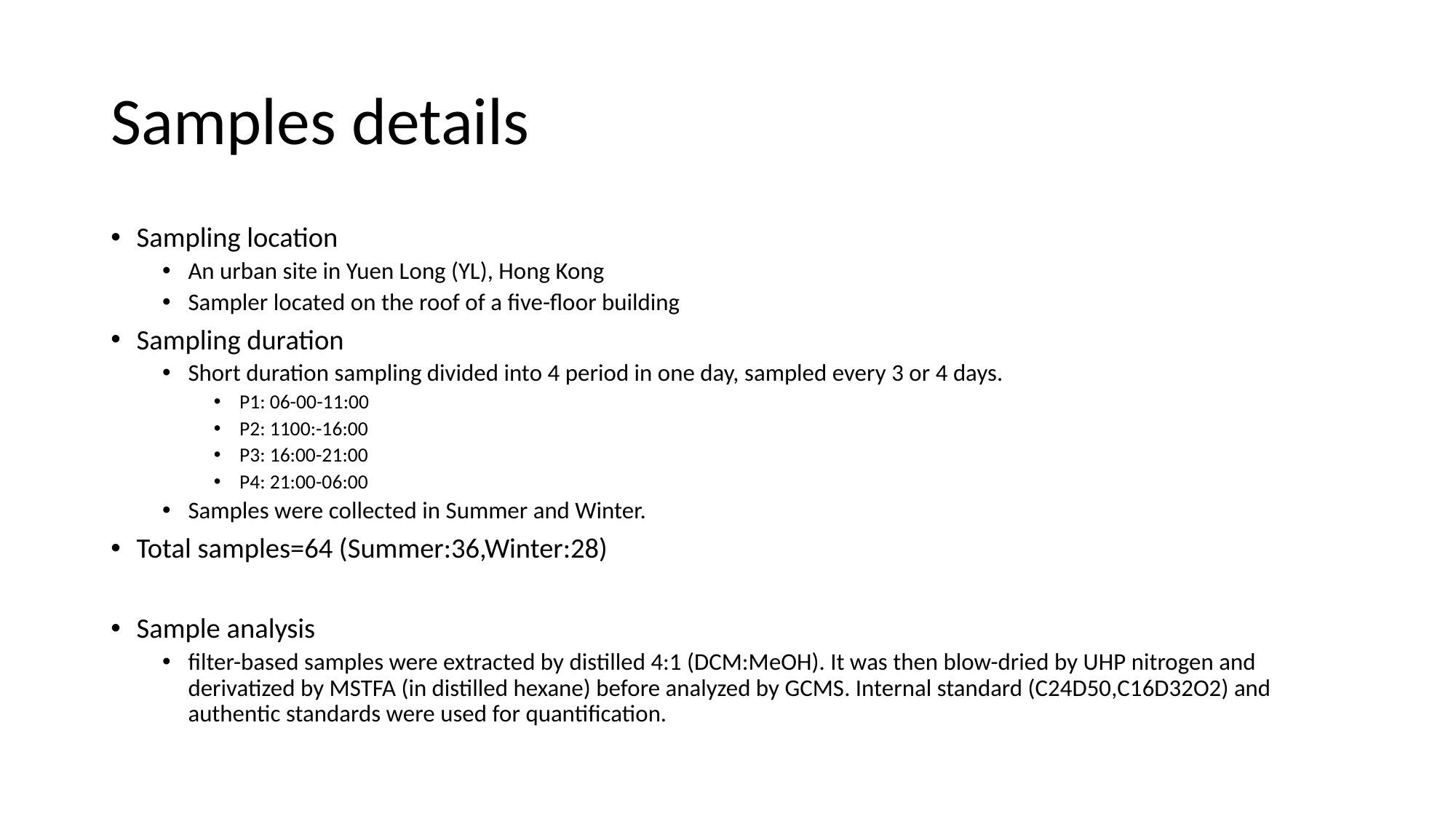

# Samples details
Sampling location
An urban site in Yuen Long (YL), Hong Kong
Sampler located on the roof of a five-floor building
Sampling duration
Short duration sampling divided into 4 period in one day, sampled every 3 or 4 days.
P1: 06-00-11:00
P2: 1100:-16:00
P3: 16:00-21:00
P4: 21:00-06:00
Samples were collected in Summer and Winter.
Total samples=64 (Summer:36,Winter:28)

Sample analysis
filter-based samples were extracted by distilled 4:1 (DCM:MeOH). It was then blow-dried by UHP nitrogen and derivatized by MSTFA (in distilled hexane) before analyzed by GCMS. Internal standard (C24D50,C16D32O2) and authentic standards were used for quantification.